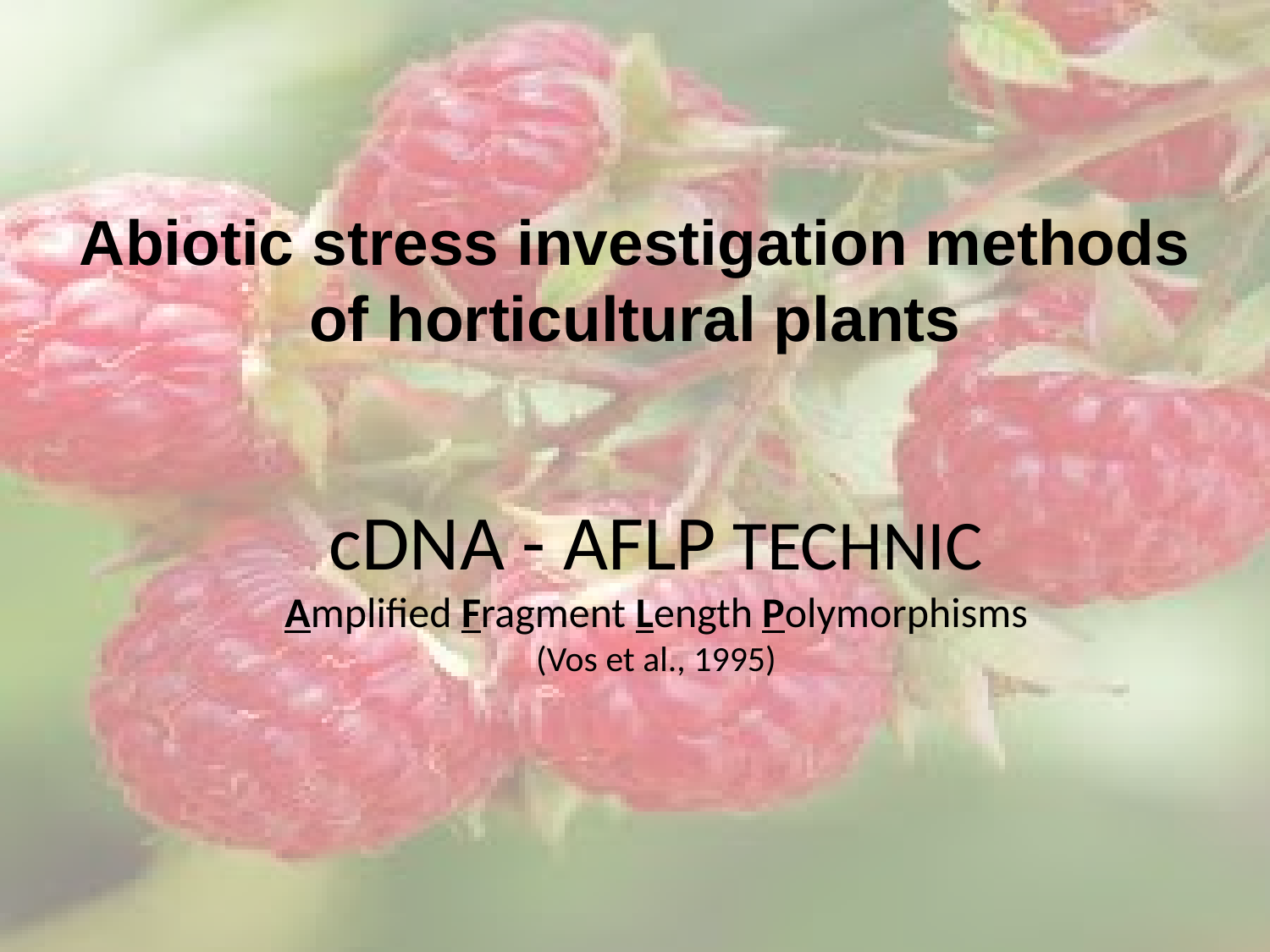

Abiotic stress investigation methods of horticultural plants

cDNA - AFLP TECHNIC
Amplified Fragment Length Polymorphisms
(Vos et al., 1995)